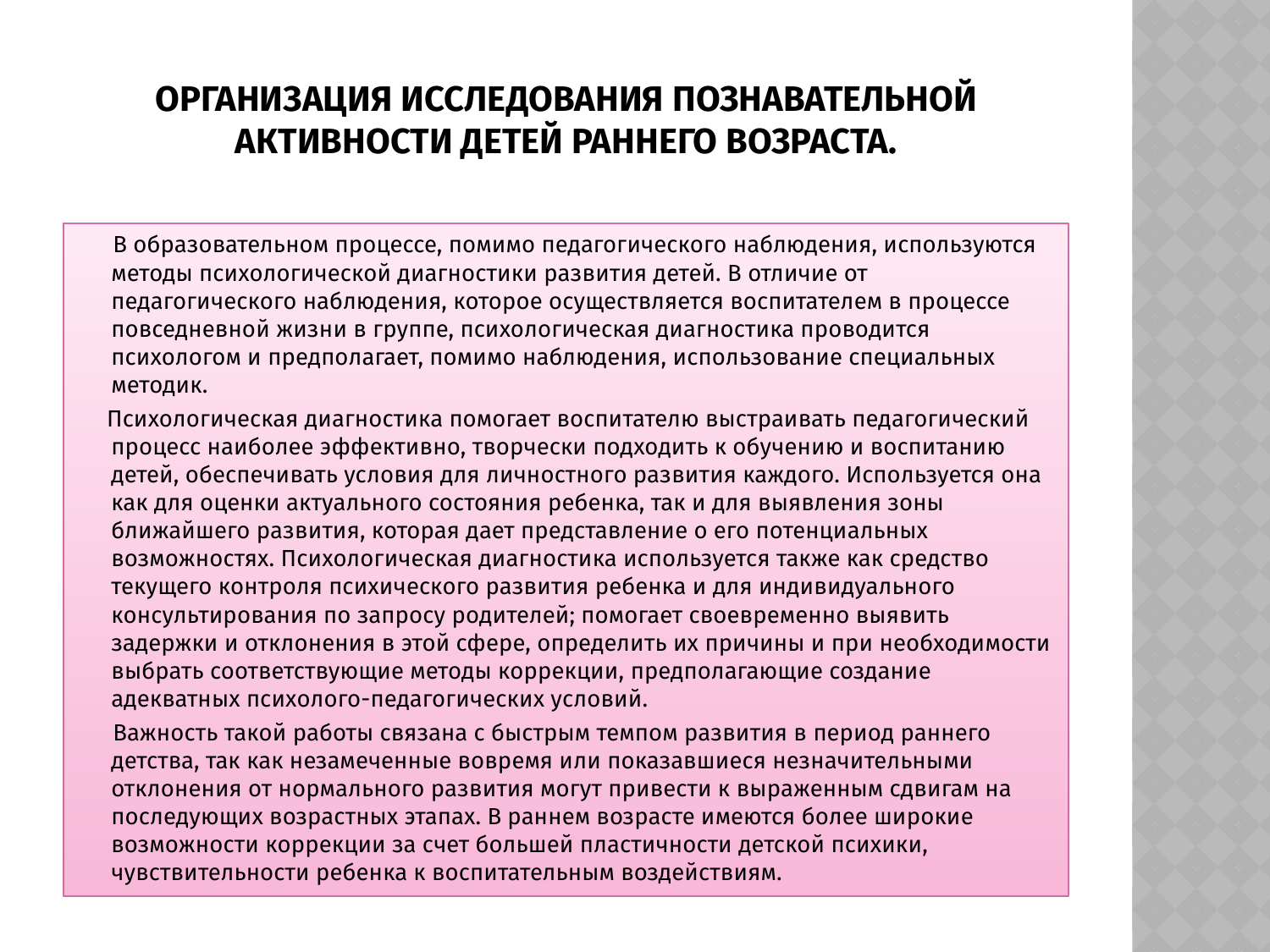

# Организация исследования познавательной активности детей раннего возраста.
      В образовательном процессе, помимо педагогического наблюдения, используются методы психологической диагностики развития детей. В отличие от педагогического наблюдения, которое осуществляется воспитателем в процессе повседневной жизни в группе, психологическая диагностика проводится психологом и предполагает, помимо наблюдения, использование специальных методик.
     Психологическая диагностика помогает воспитателю выстраивать педагогический процесс наиболее эффективно, творчески подходить к обучению и воспитанию детей, обеспечивать условия для личностного развития каждого. Используется она как для оценки актуального состояния ребенка, так и для выявления зоны ближайшего развития, которая дает представление о его потенциальных возможностях. Психологическая диагностика используется также как средство текущего контроля психического развития ребенка и для индивидуального консультирования по запросу родителей; помогает своевременно выявить задержки и отклонения в этой сфере, определить их причины и при необходимости выбрать соответствующие методы коррекции, предполагающие создание адекватных психолого-педагогических условий.
      Важность такой работы связана с быстрым темпом развития в период раннего детства, так как незамеченные вовремя или показавшиеся незначительными отклонения от нормального развития могут привести к выраженным сдвигам на последующих возрастных этапах. В раннем возрасте имеются более широкие возможности коррекции за счет большей пластичности детской психики, чувствительности ребенка к воспитательным воздействиям.